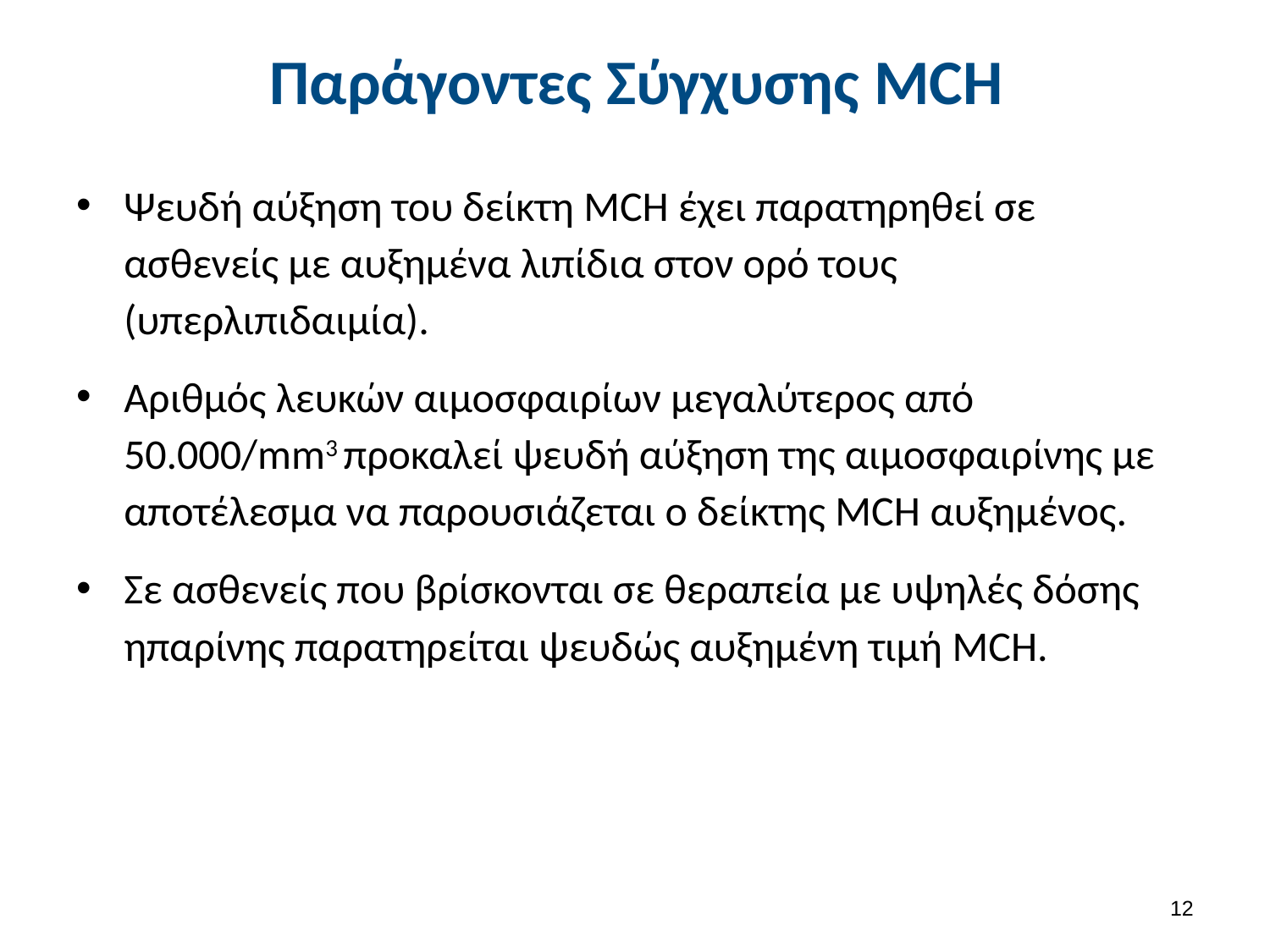

# Παράγοντες Σύγχυσης MCH
Ψευδή αύξηση του δείκτη MCH έχει παρατηρηθεί σε ασθενείς με αυξημένα λιπίδια στον ορό τους (υπερλιπιδαιμία).
Αριθμός λευκών αιμοσφαιρίων μεγαλύτερος από 50.000/mm3 προκαλεί ψευδή αύξηση της αιμοσφαιρίνης με αποτέλεσμα να παρουσιάζεται ο δείκτης MCH αυξημένος.
Σε ασθενείς που βρίσκονται σε θεραπεία με υψηλές δόσης ηπαρίνης παρατηρείται ψευδώς αυξημένη τιμή MCH.
12